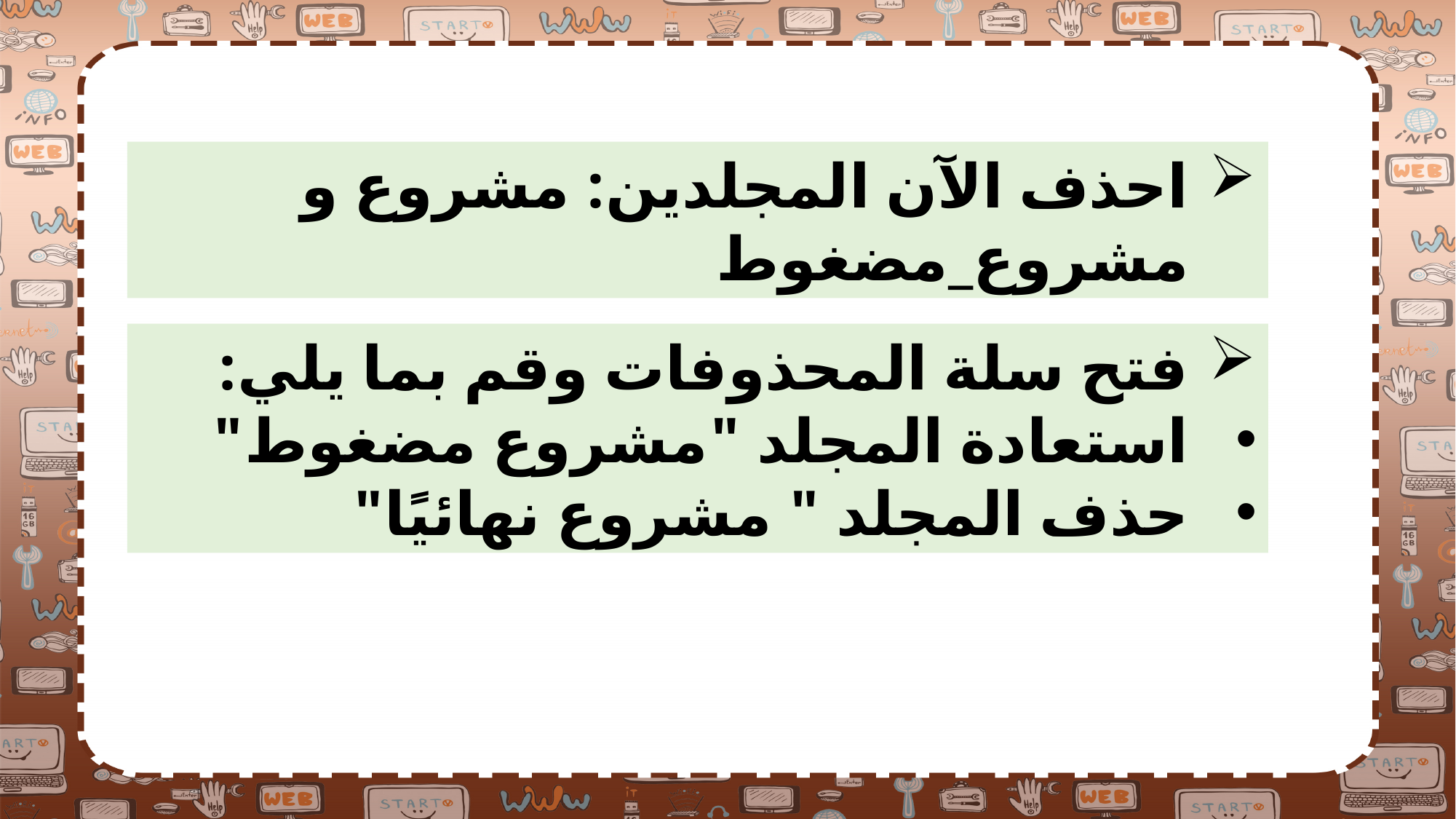

احذف الآن المجلدين: مشروع و مشروع_مضغوط
فتح سلة المحذوفات وقم بما يلي:
استعادة المجلد "مشروع مضغوط"
حذف المجلد " مشروع نهائيًا"